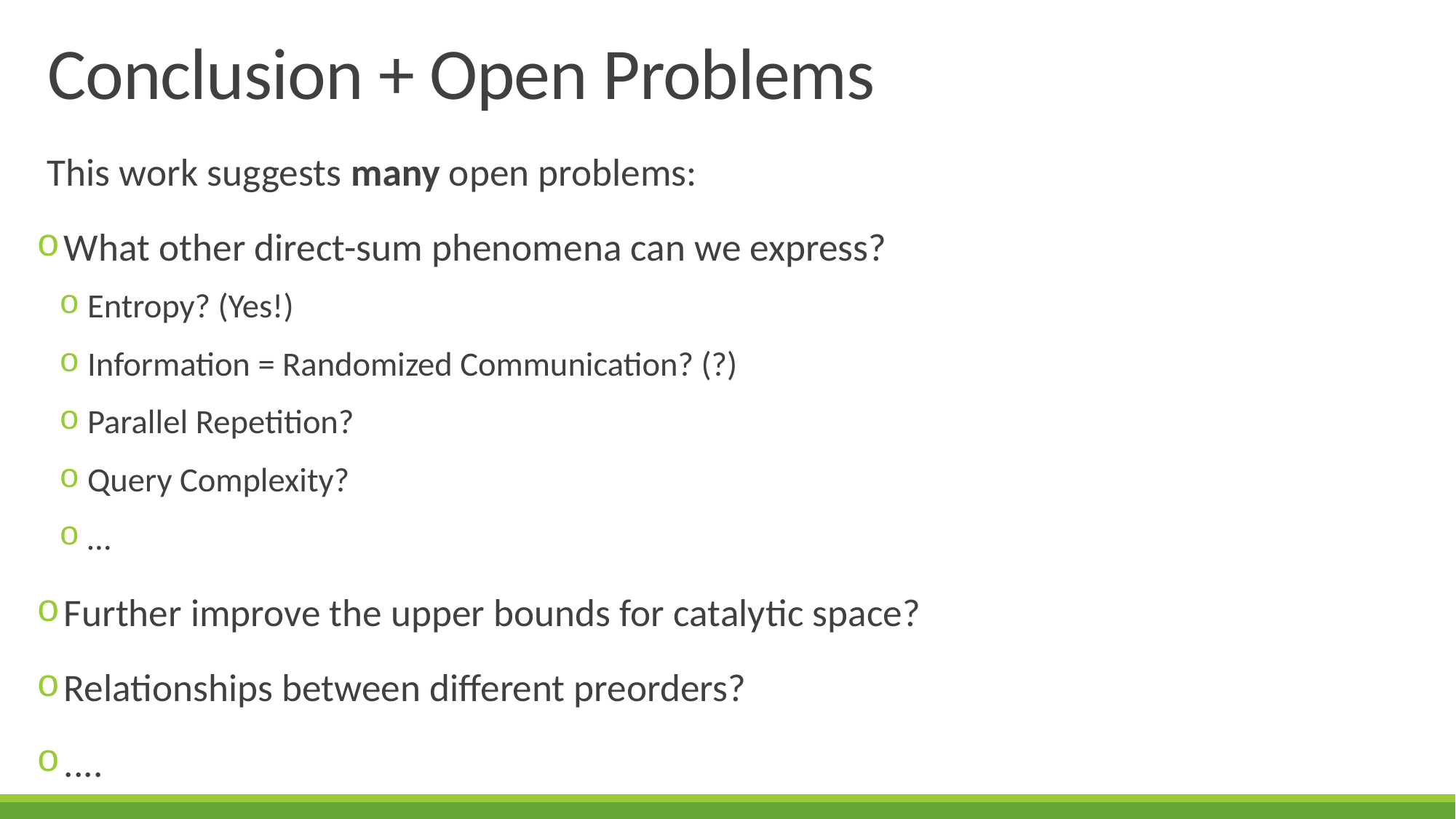

# Conclusion + Open Problems
This work suggests many open problems:
 What other direct-sum phenomena can we express?
 Entropy? (Yes!)
 Information = Randomized Communication? (?)
 Parallel Repetition?
 Query Complexity?
 …
 Further improve the upper bounds for catalytic space?
 Relationships between different preorders?
 ....